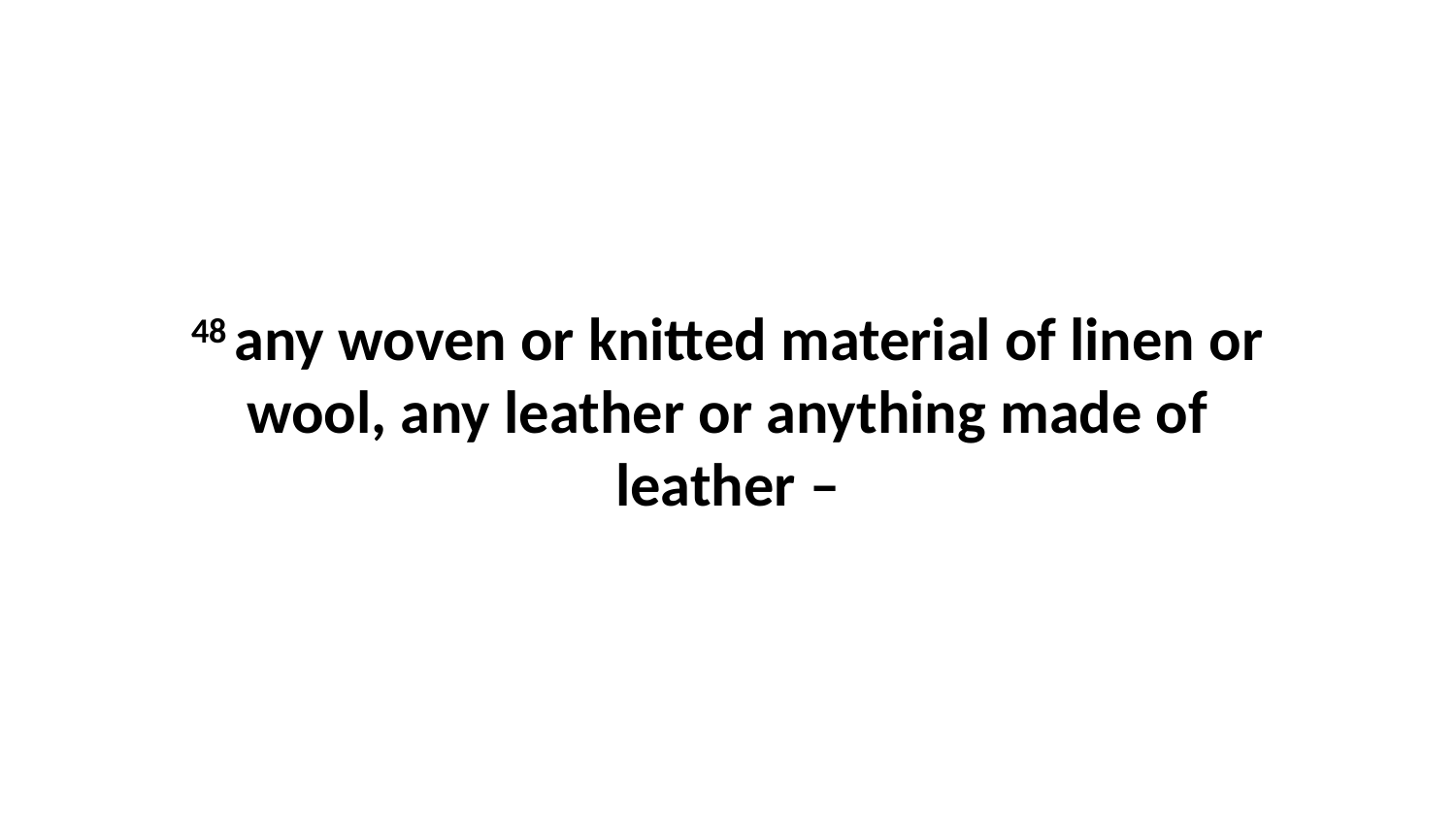

48 any woven or knitted material of linen or wool, any leather or anything made of leather –